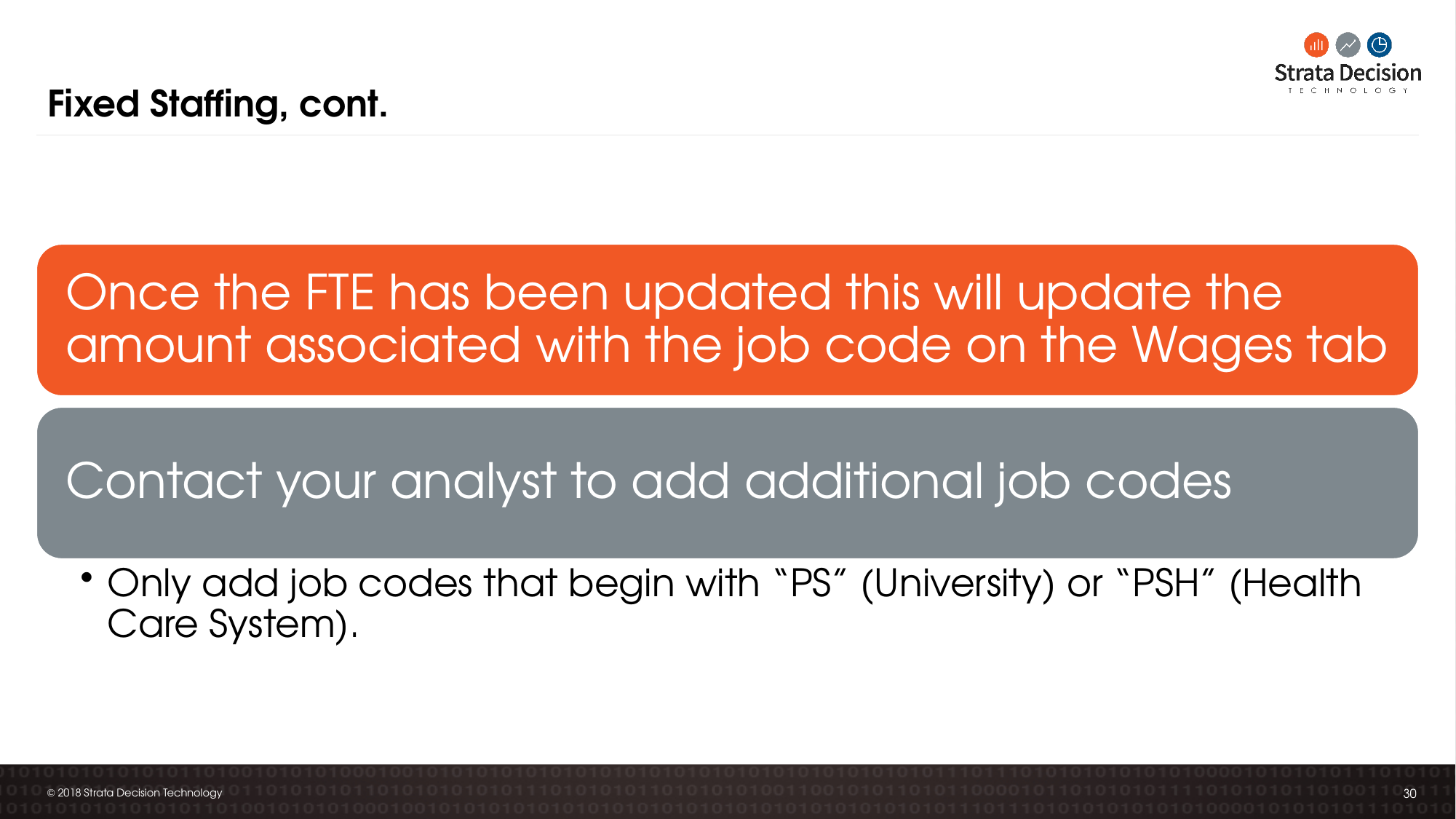

# Fixed Staffing, cont.
Once the FTE has been updated this will update the amount associated with the job code on the Wages tab
Contact your analyst to add additional job codes
Only add job codes that begin with “PS” (University) or “PSH” (Health Care System).